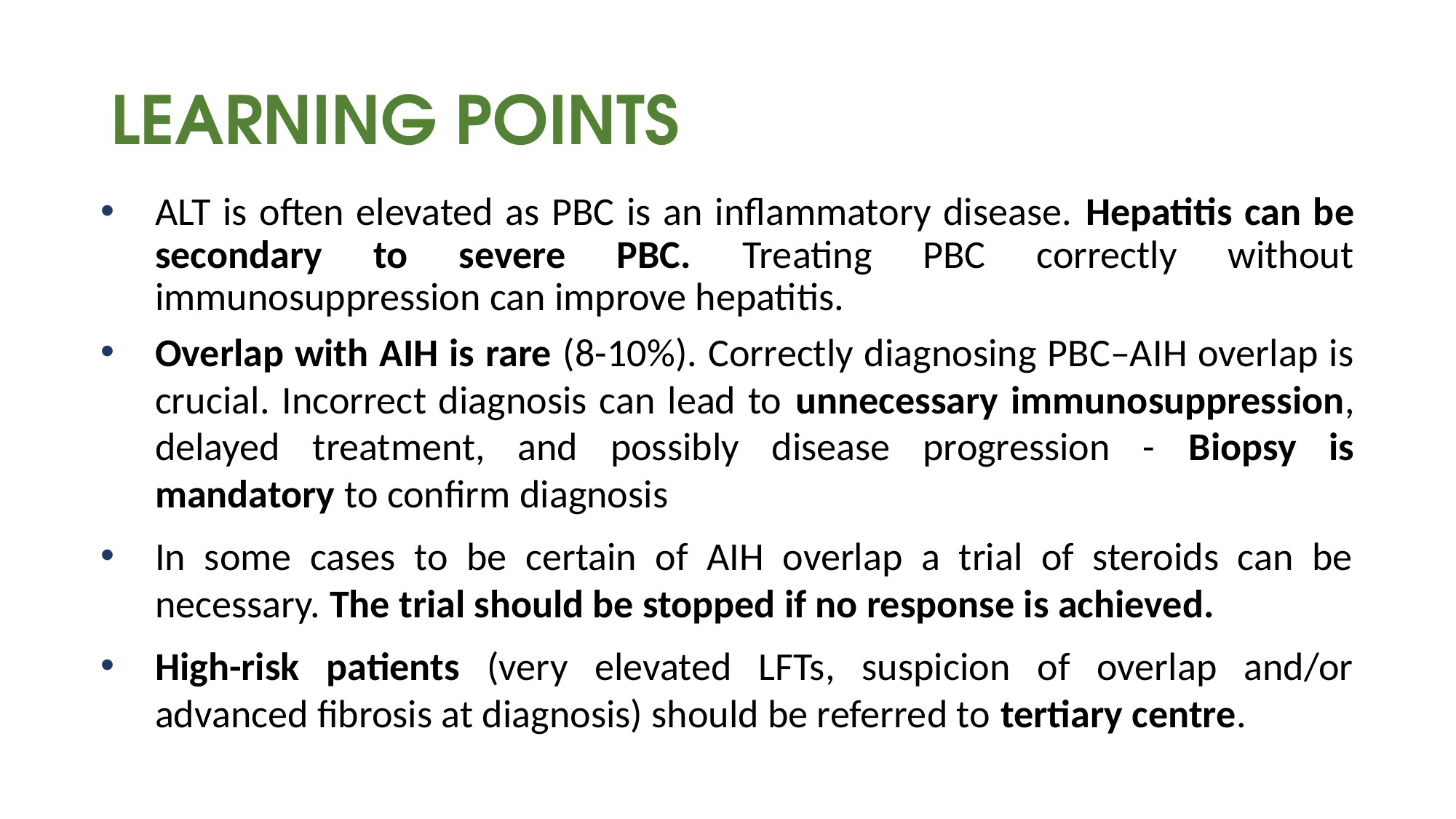

# LEARNING POINTS
ALT is often elevated as PBC is an inflammatory disease. Hepatitis can be secondary to severe PBC. Treating PBC correctly without immunosuppression can improve hepatitis.
Overlap with AIH is rare (8-10%). Correctly diagnosing PBC–AIH overlap is crucial. Incorrect diagnosis can lead to unnecessary immunosuppression, delayed treatment, and possibly disease progression - Biopsy is mandatory to confirm diagnosis
In some cases to be certain of AIH overlap a trial of steroids can be necessary. The trial should be stopped if no response is achieved.
High-risk patients (very elevated LFTs, suspicion of overlap and/or advanced fibrosis at diagnosis) should be referred to tertiary centre.